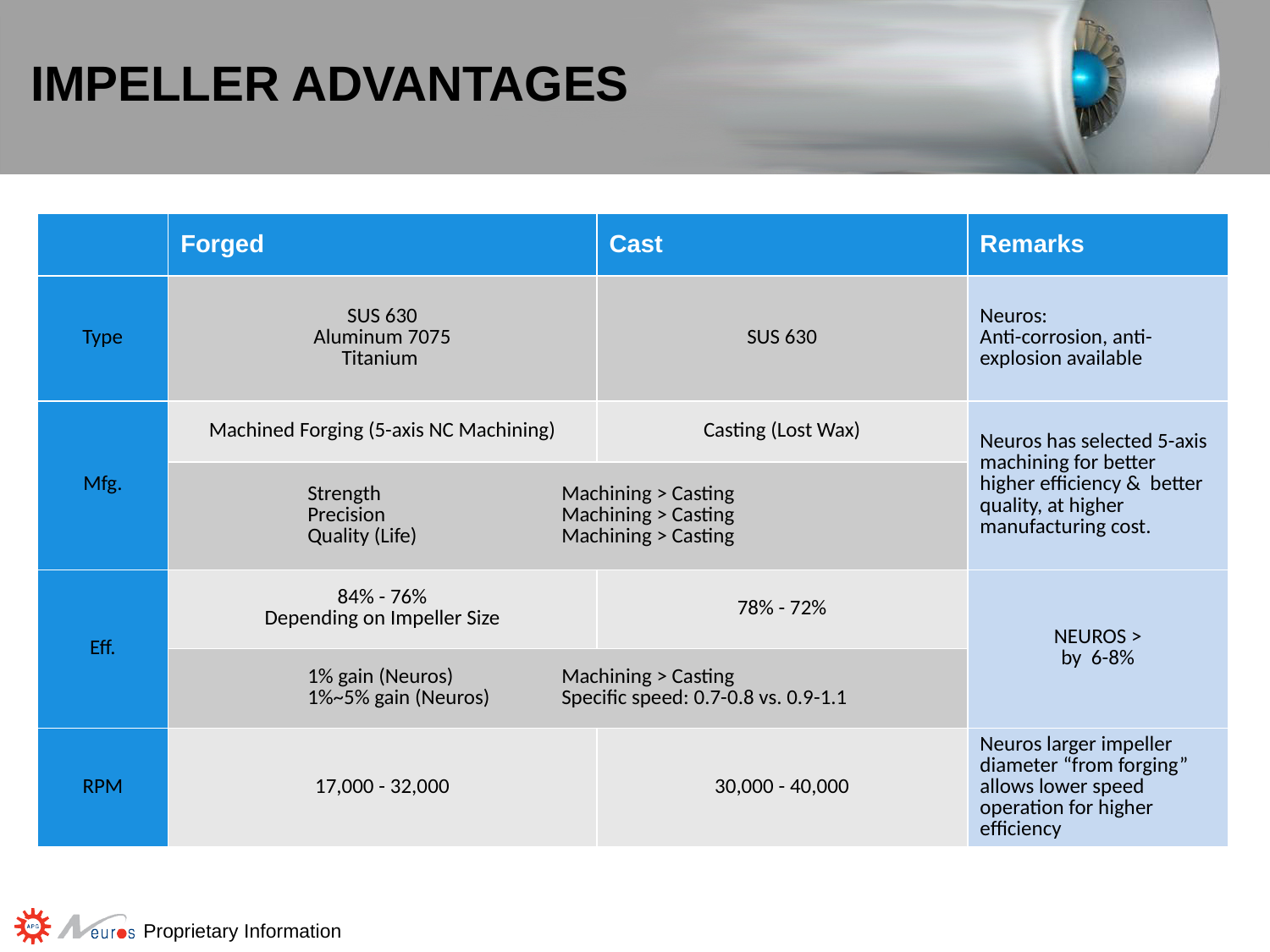

# Impeller Advantages
|  | Forged | Cast | Remarks |
| --- | --- | --- | --- |
| Type | SUS 630 Aluminum 7075 Titanium | SUS 630 | Neuros: Anti-corrosion, anti-explosion available |
| Mfg. | Machined Forging (5-axis NC Machining) | Casting (Lost Wax) | Neuros has selected 5-axis machining for better higher efficiency & better quality, at higher manufacturing cost. |
|  | Strength Machining > Casting Precision Machining > Casting Quality (Life) Machining > Casting |  |  |
| Eff. | 84% - 76% Depending on Impeller Size | 78% - 72% | NEUROS > by 6-8% |
|  | 1% gain (Neuros) Machining > Casting 1%~5% gain (Neuros) Specific speed: 0.7-0.8 vs. 0.9-1.1 |  |  |
| RPM | 17,000 - 32,000 | 30,000 - 40,000 | Neuros larger impeller diameter “from forging” allows lower speed operation for higher efficiency |